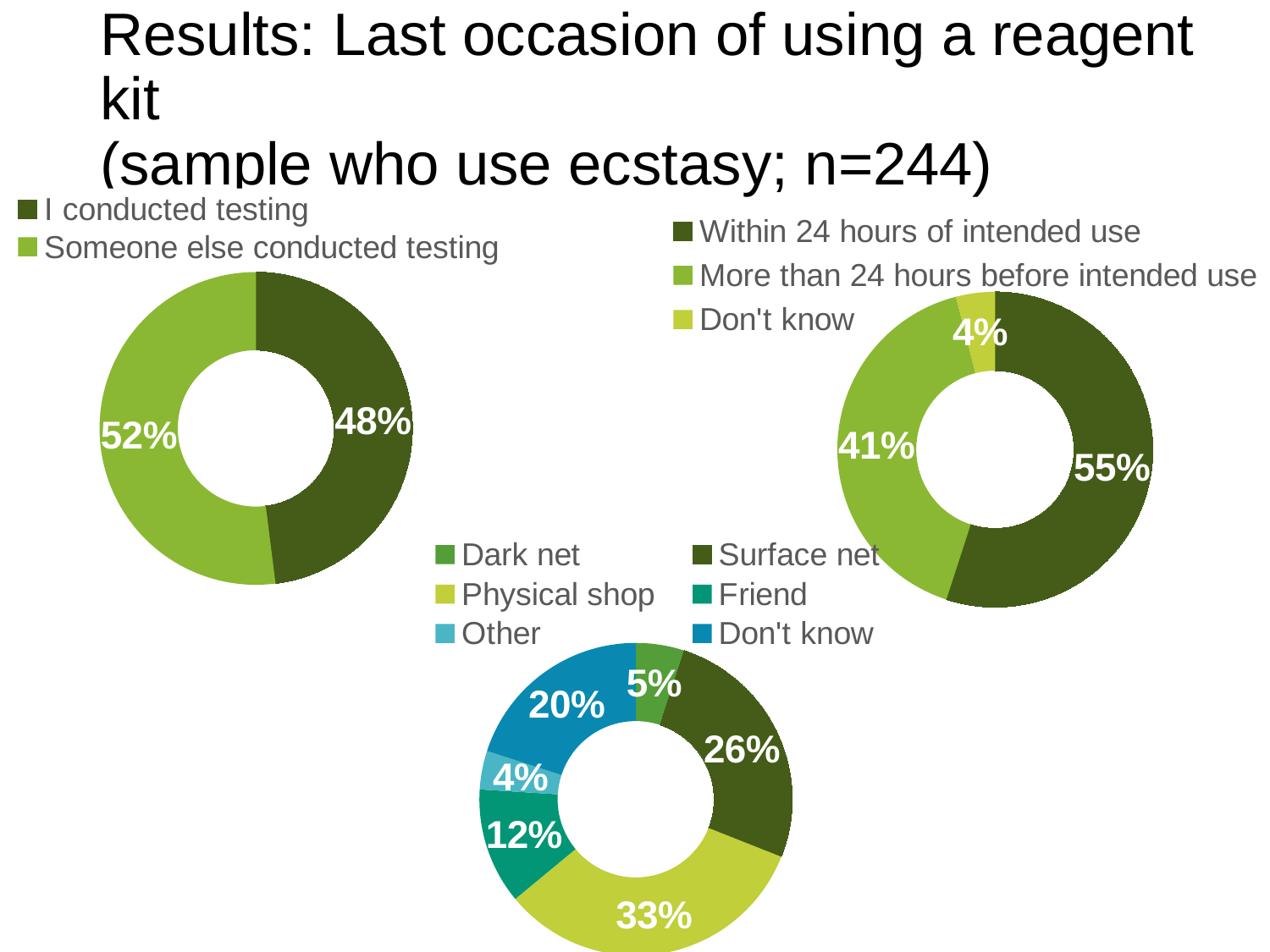

# Results: Last occasion of using a reagent kit (sample who use ecstasy; n=244)

### Chart

| Category | Who conducted the testing? |
|---|---|
| I conducted testing | 0.48 |
| Someone else conducted testing | 0.52 |

### Chart

| Category | Did you conduct the testing: |
|---|---|
| Within 24 hours of intended use | 0.55 |
| More than 24 hours before intended use | 0.41 |
| Don't know | 0.04 |

### Chart

| Category | Who conducted the testing? |
|---|---|
| Dark net | 5.0 |
| Surface net | 26.0 |
| Physical shop | 33.0 |
| Friend | 12.0 |
| Other | 4.0 |
| Don't know | 20.0 |